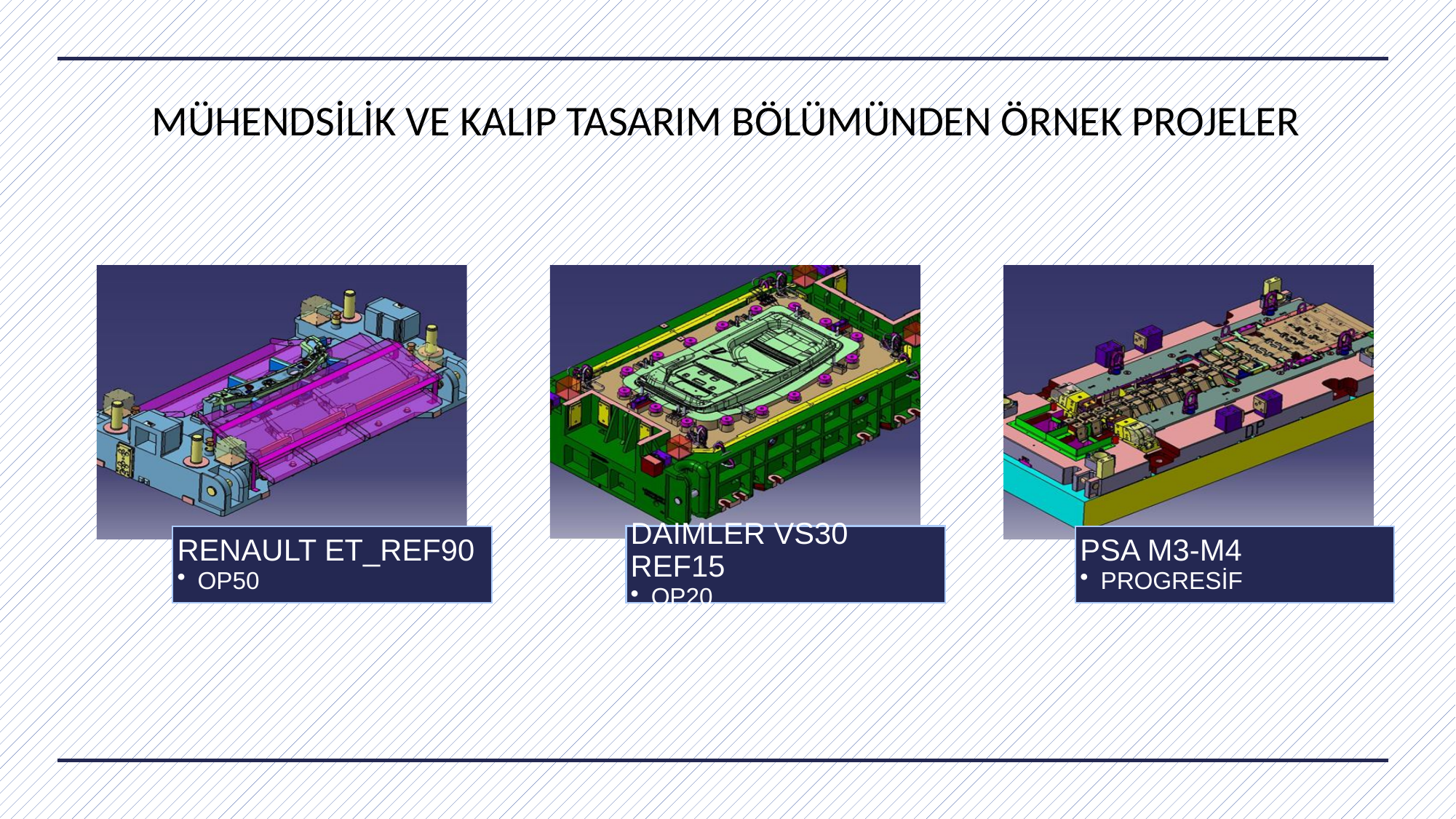

# MÜHENDSİLİK VE KALIP TASARIM BÖLÜMÜNDEN ÖRNEK PROJELER
RENAULT ET_REF90
OP50
DAIMLER VS30 REF15
OP20
PSA M3-M4
PROGRESİF